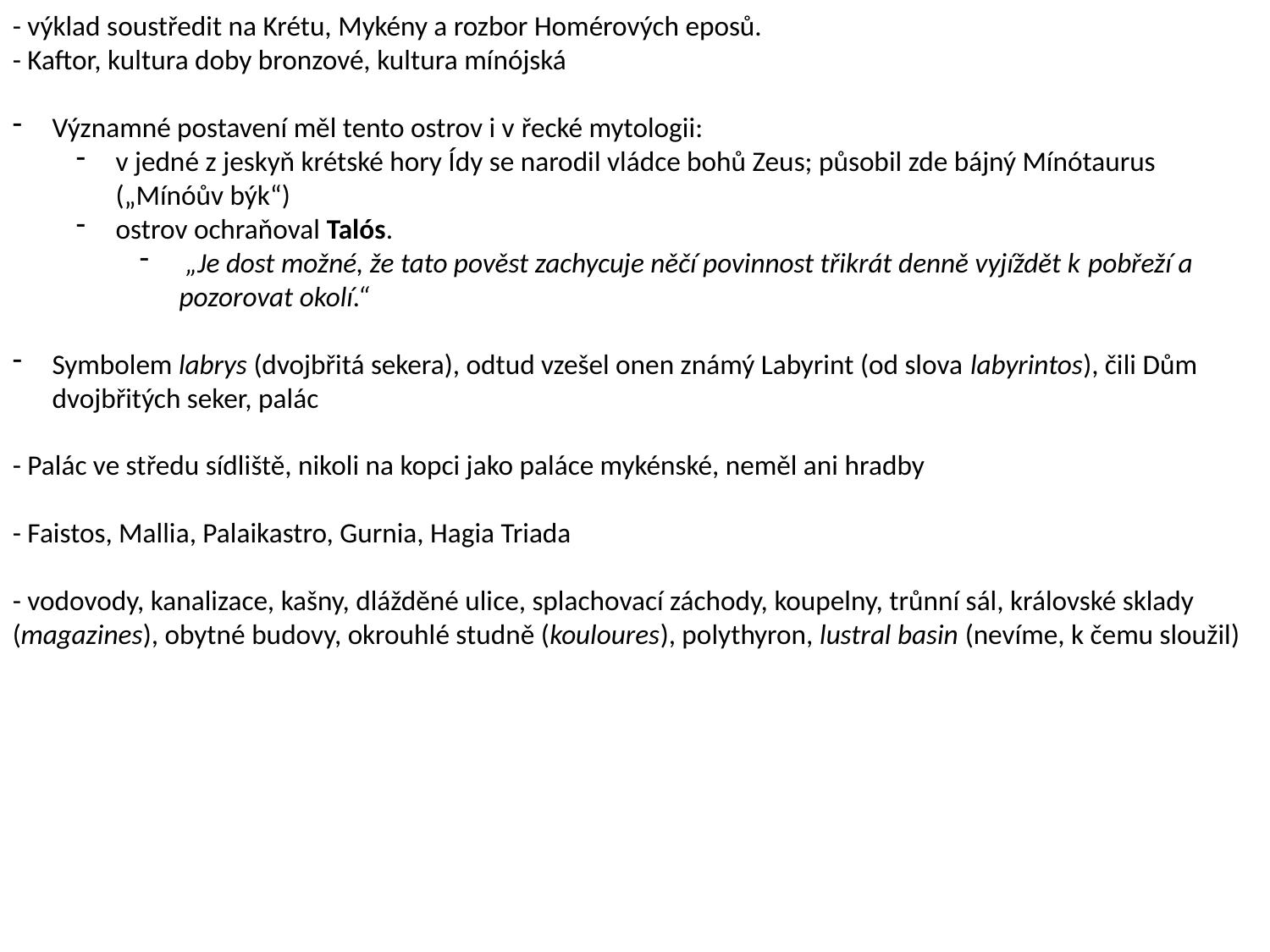

- výklad soustředit na Krétu, Mykény a rozbor Homérových eposů.
- Kaftor, kultura doby bronzové, kultura mínójská

Významné postavení měl tento ostrov i v řecké mytologii:
v jedné z jeskyň krétské hory Ídy se narodil vládce bohů Zeus; působil zde bájný Mínótaurus („Mínóův býk“)
ostrov ochraňoval Talós.
 „Je dost možné, že tato pověst zachycuje něčí povinnost třikrát denně vyjíždět k pobřeží a pozorovat okolí.“

Symbolem labrys (dvojbřitá sekera), odtud vzešel onen známý Labyrint (od slova labyrintos), čili Dům dvojbřitých seker, palác

- Palác ve středu sídliště, nikoli na kopci jako paláce mykénské, neměl ani hradby

- Faistos, Mallia, Palaikastro, Gurnia, Hagia Triada

- vodovody, kanalizace, kašny, dlážděné ulice, splachovací záchody, koupelny, trůnní sál, královské sklady (magazines), obytné budovy, okrouhlé studně (kouloures), polythyron, lustral basin (nevíme, k čemu sloužil)